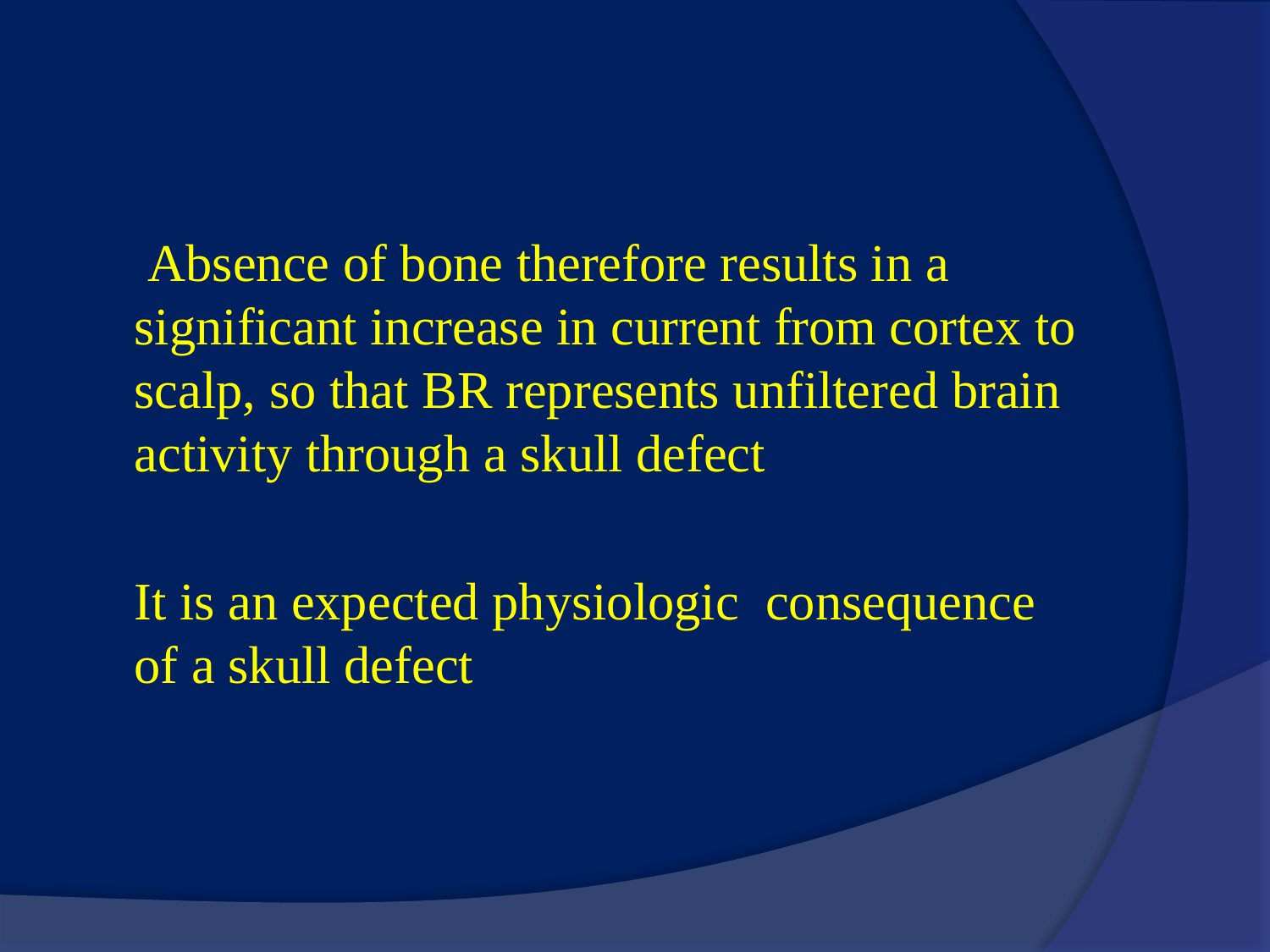

#
 Absence of bone therefore results in a significant increase in current from cortex to scalp, so that BR represents unfiltered brain activity through a skull defect

It is an expected physiologic  consequence of a skull defect